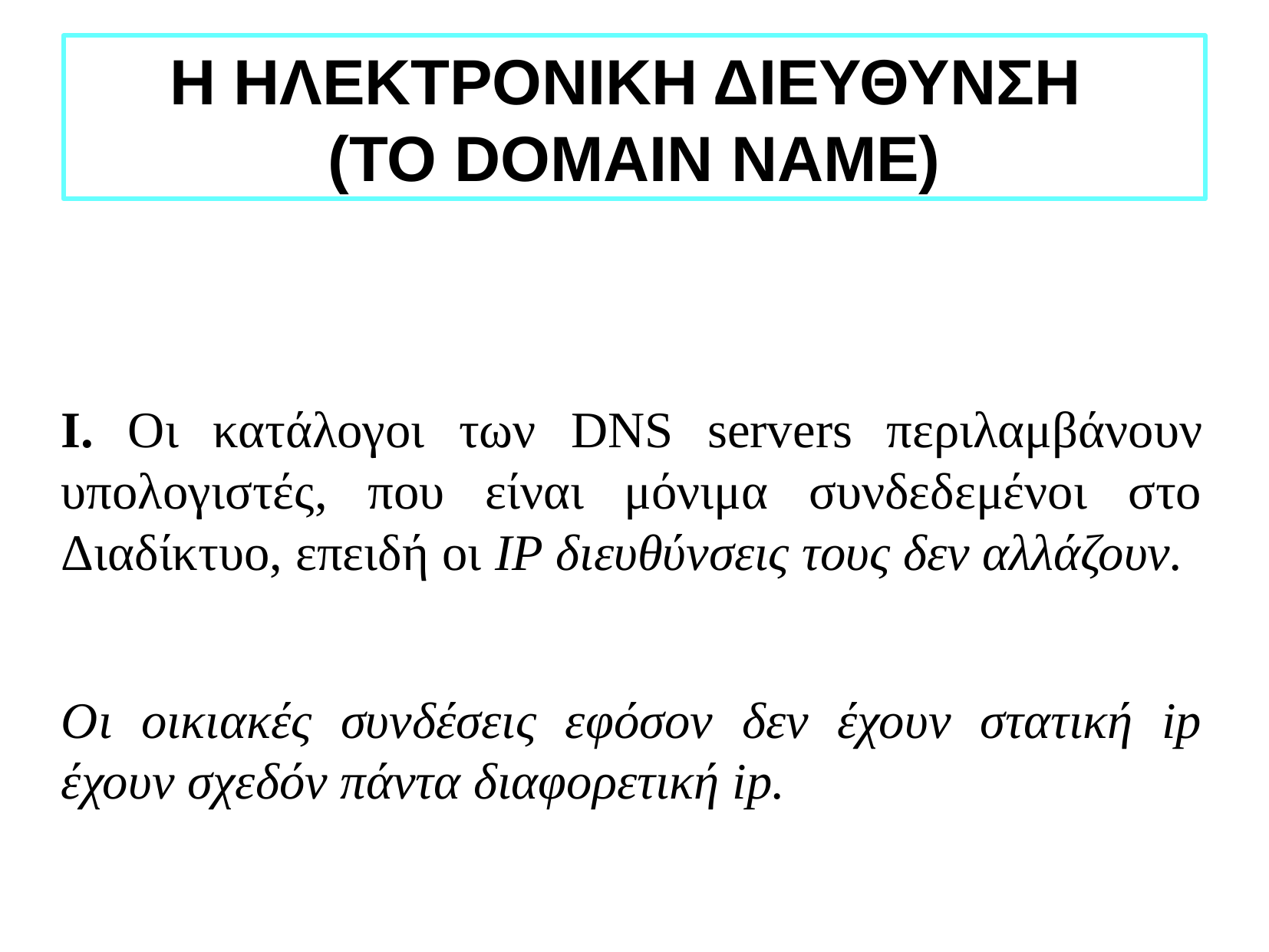

Η ΗΛΕΚΤΡΟΝΙΚΗ ΔΙΕΥΘΥΝΣΗ
(ΤΟ DOMAIN NAME)

Ι. Οι κατάλογοι των DNS servers περιλαμβάνουν υπολογιστές, που είναι μόνιμα συνδεδεμένοι στο Διαδίκτυο, επειδή οι IP διευθύνσεις τους δεν αλλάζουν.

Οι οικιακές συνδέσεις εφόσον δεν έχουν στατική ip έχουν σχεδόν πάντα διαφορετική ip.